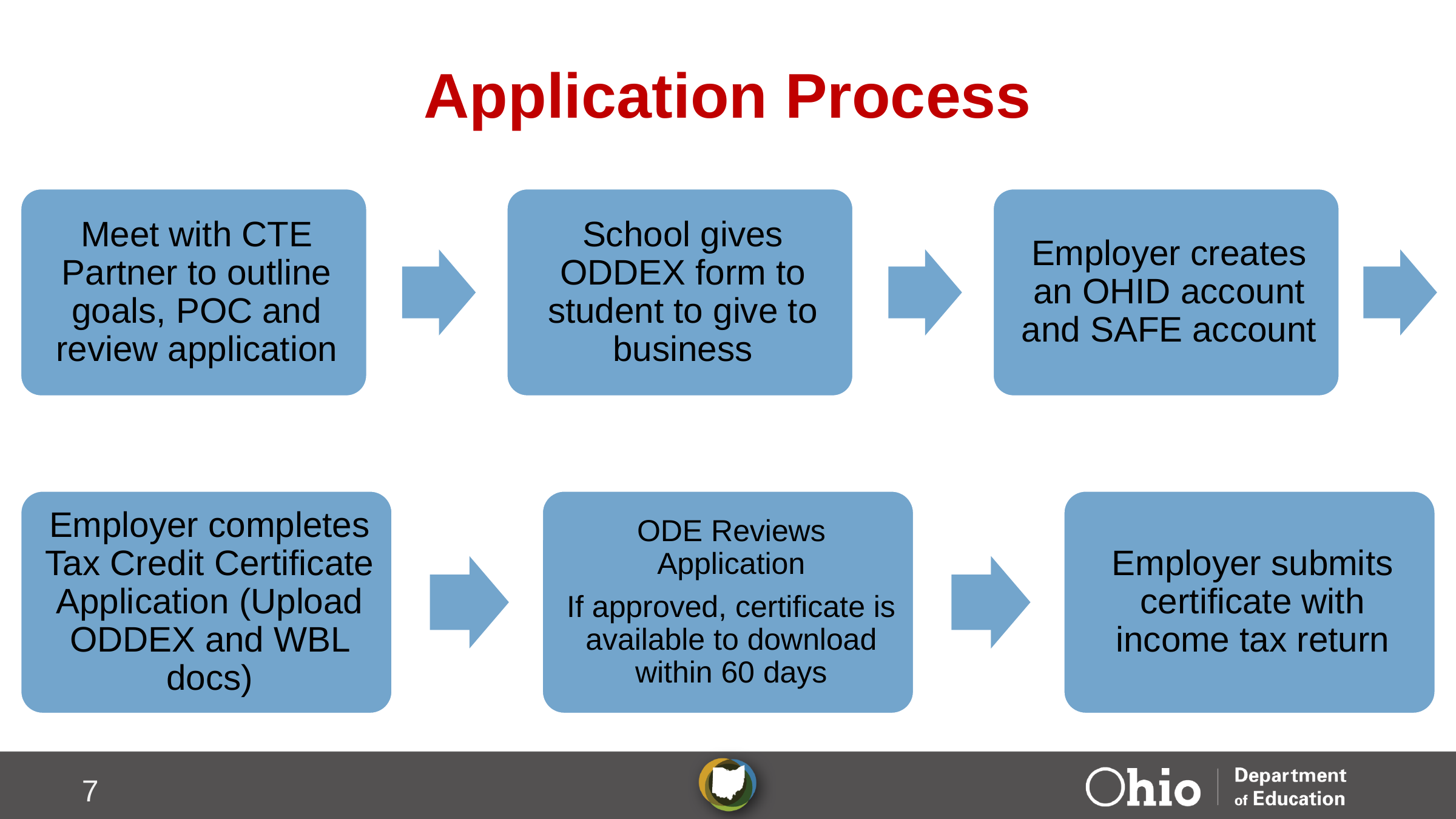

# Application Process
Meet with CTE Partner to outline goals, POC and review application

School gives ODDEX form to student to give to business

Employer creates an OHID account and SAFE account

Employer completes Tax Credit Certificate Application (Upload ODDEX and WBL docs)

ODE Reviews Application
If approved, certificate is available to download within 60 days

Employer submits certificate with income tax return
7